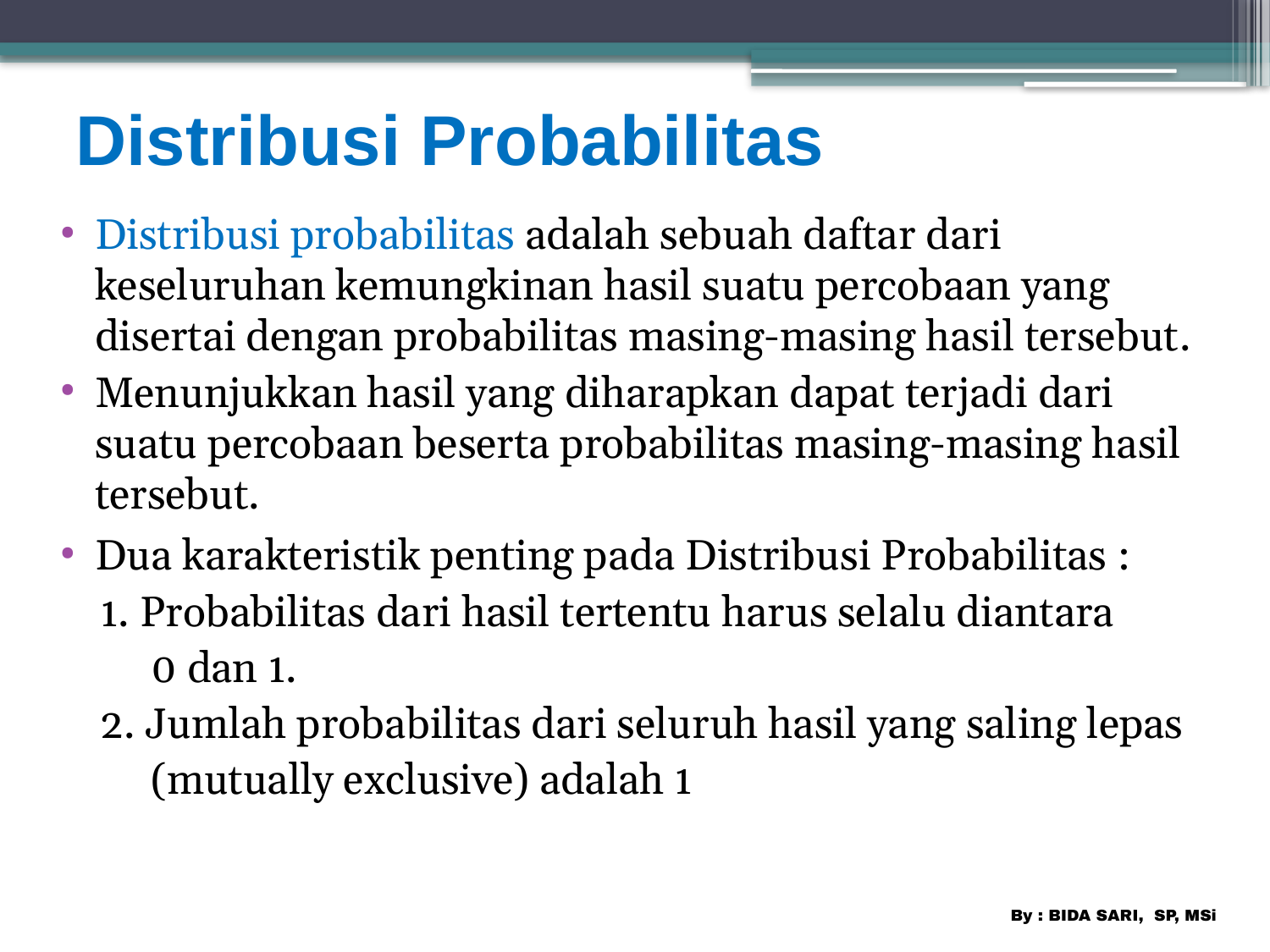

# Distribusi Probabilitas
Distribusi probabilitas adalah sebuah daftar dari keseluruhan kemungkinan hasil suatu percobaan yang disertai dengan probabilitas masing-masing hasil tersebut.
Menunjukkan hasil yang diharapkan dapat terjadi dari suatu percobaan beserta probabilitas masing-masing hasil tersebut.
Dua karakteristik penting pada Distribusi Probabilitas :
    1. Probabilitas dari hasil tertentu harus selalu diantara
         0 dan 1.
    2. Jumlah probabilitas dari seluruh hasil yang saling lepas
         (mutually exclusive) adalah 1
By : BIDA SARI,  SP, MSi